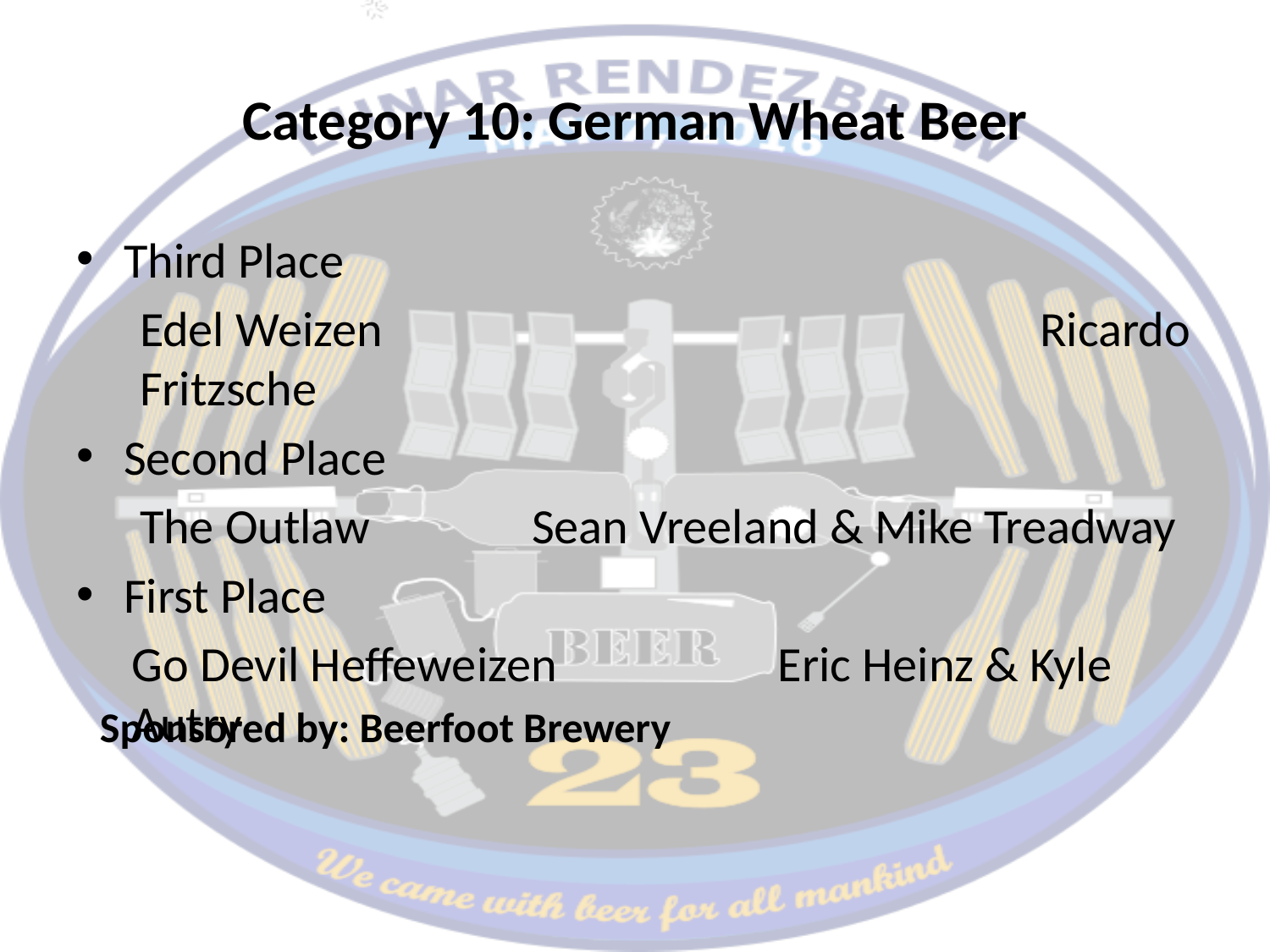

# Category 10: German Wheat Beer
Third Place
Edel Weizen 					 Ricardo Fritzsche
Second Place
The Outlaw 		 Sean Vreeland & Mike Treadway
First Place
Go Devil Heffeweizen		 Eric Heinz & Kyle Autry
Sponsored by: Beerfoot Brewery